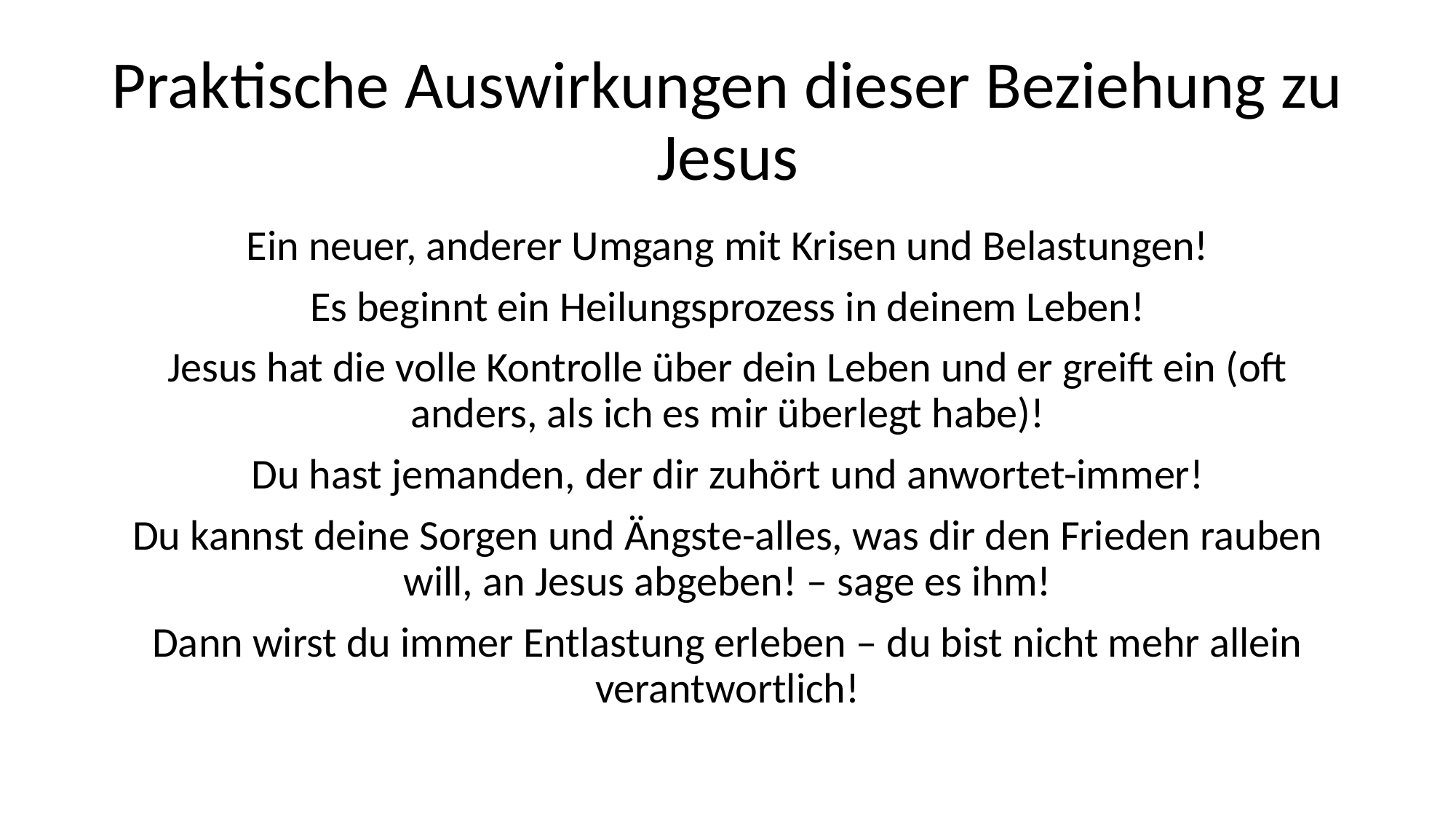

# Praktische Auswirkungen dieser Beziehung zu Jesus
Ein neuer, anderer Umgang mit Krisen und Belastungen!
Es beginnt ein Heilungsprozess in deinem Leben!
Jesus hat die volle Kontrolle über dein Leben und er greift ein (oft anders, als ich es mir überlegt habe)!
Du hast jemanden, der dir zuhört und anwortet-immer!
Du kannst deine Sorgen und Ängste-alles, was dir den Frieden rauben will, an Jesus abgeben! – sage es ihm!
Dann wirst du immer Entlastung erleben – du bist nicht mehr allein verantwortlich!